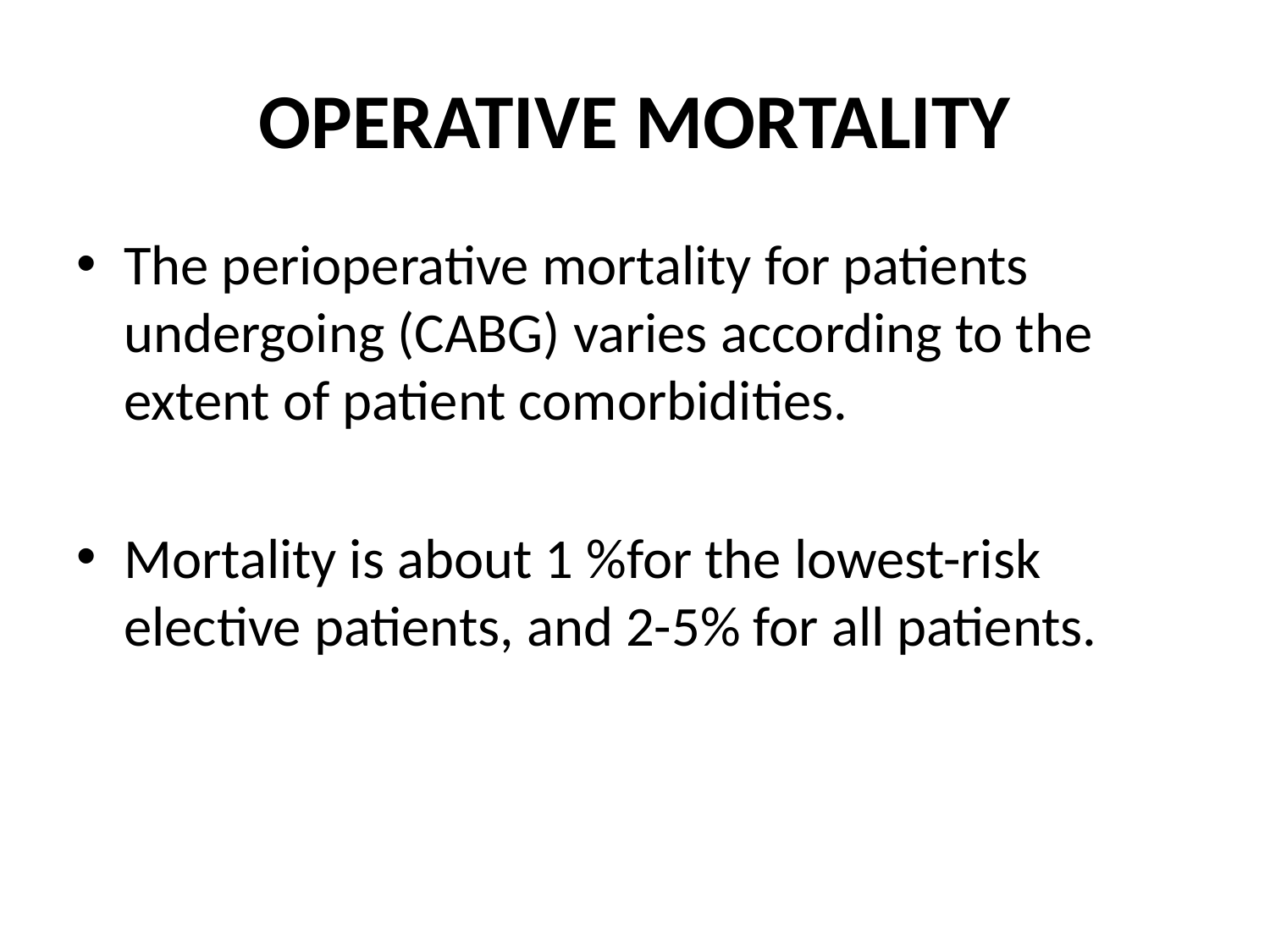

# OPERATIVE MORTALITY
The perioperative mortality for patients undergoing (CABG) varies according to the extent of patient comorbidities.

Mortality is about 1 %for the lowest-risk elective patients, and 2-5% for all patients.